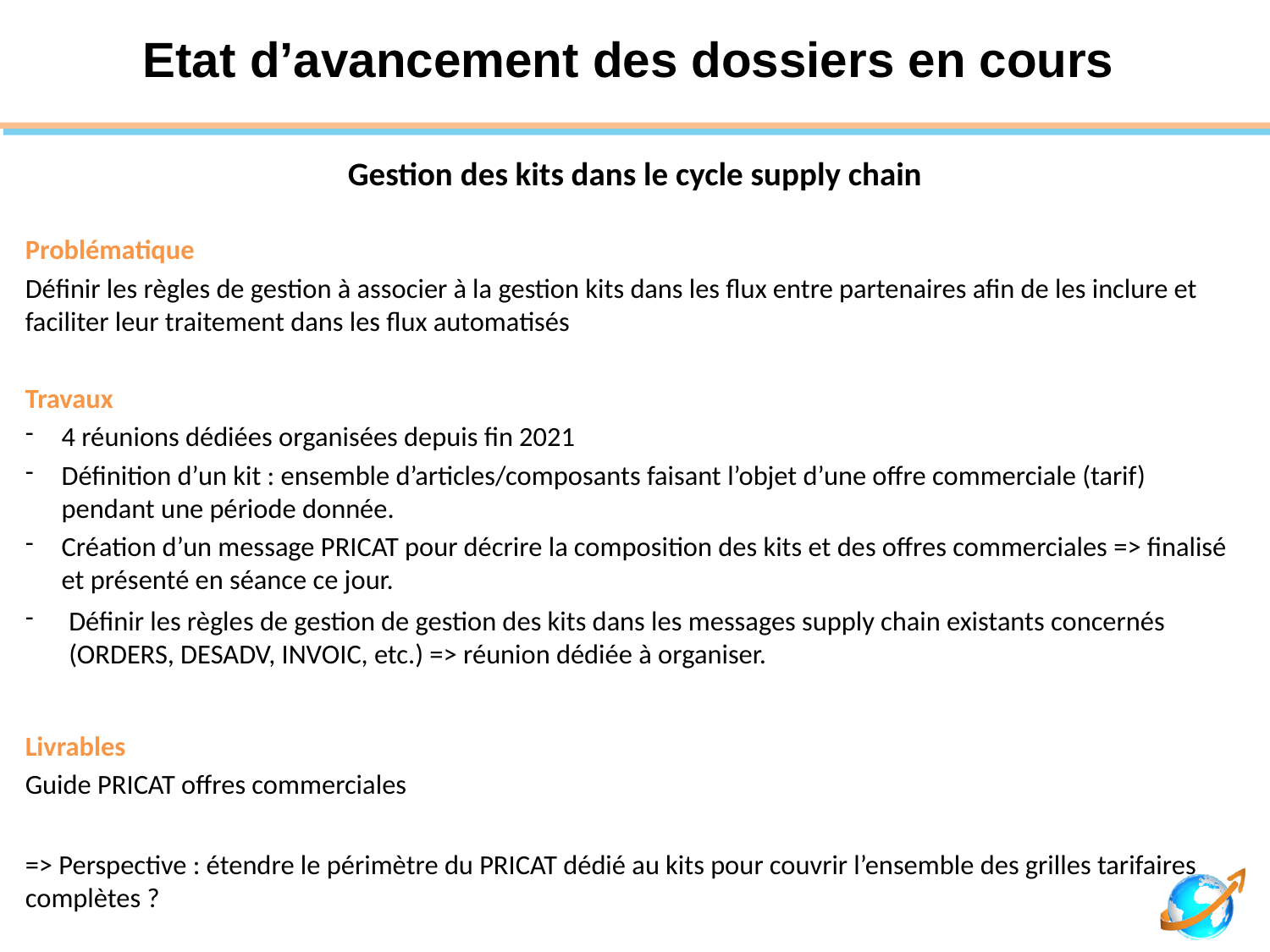

# Etat d’avancement des dossiers en cours
Gestion des kits dans le cycle supply chain

Problématique
Définir les règles de gestion à associer à la gestion kits dans les flux entre partenaires afin de les inclure et faciliter leur traitement dans les flux automatisés

Travaux
4 réunions dédiées organisées depuis fin 2021
Définition d’un kit : ensemble d’articles/composants faisant l’objet d’une offre commerciale (tarif) pendant une période donnée.
Création d’un message PRICAT pour décrire la composition des kits et des offres commerciales => finalisé et présenté en séance ce jour.
Définir les règles de gestion de gestion des kits dans les messages supply chain existants concernés (ORDERS, DESADV, INVOIC, etc.) => réunion dédiée à organiser.

Livrables
Guide PRICAT offres commerciales

=> Perspective : étendre le périmètre du PRICAT dédié au kits pour couvrir l’ensemble des grilles tarifaires complètes ?